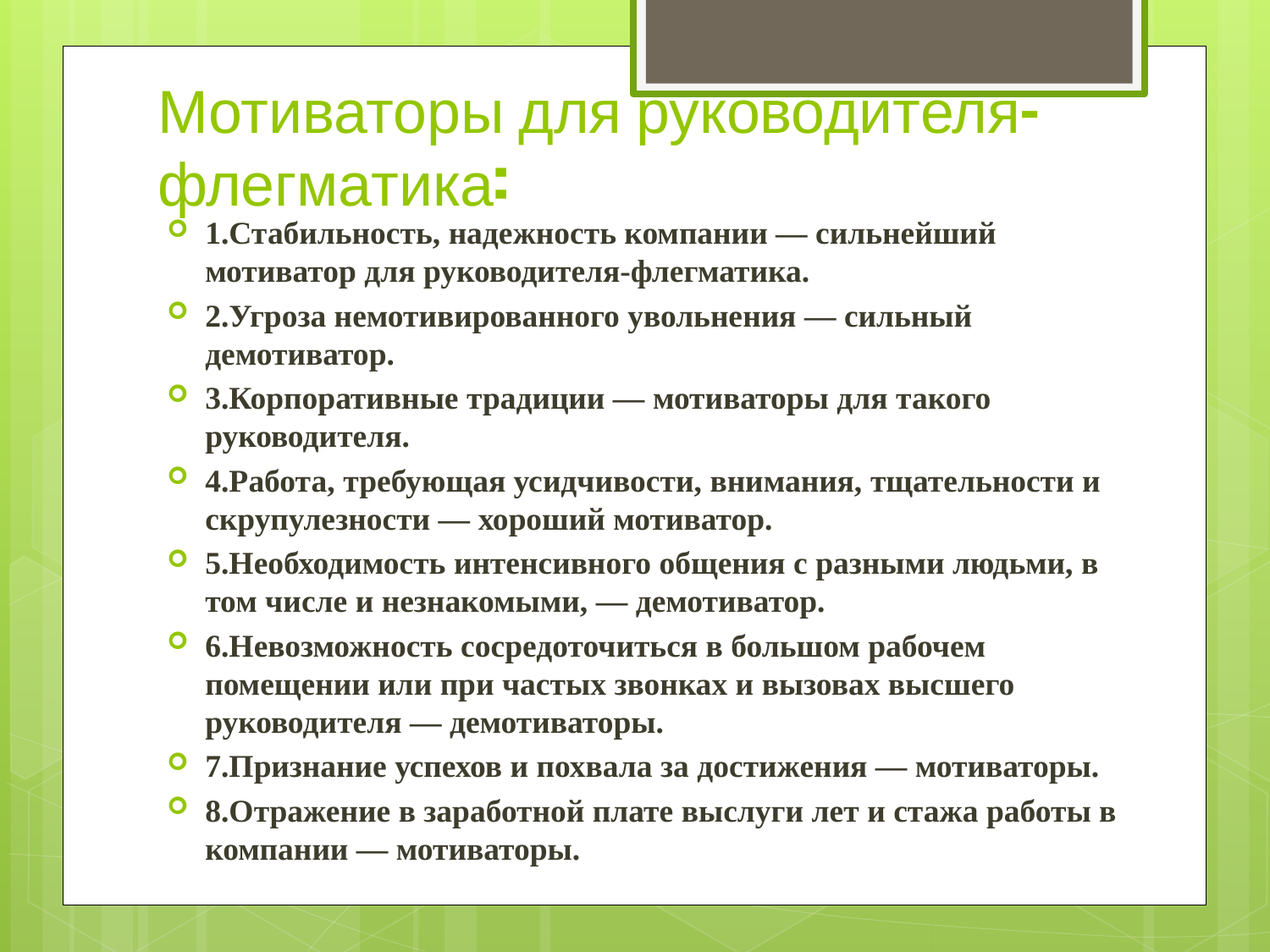

# Мотиваторы для руководителя-флегматика:
1.Стабильность, надежность компании — сильнейший мотиватор для руководителя-флегматика.
2.Угроза немотивированного увольнения — сильный демотиватор.
3.Корпоративные традиции — мотиваторы для такого руководителя.
4.Работа, требующая усидчивости, внимания, тщательности и скрупулезности — хороший мотиватор.
5.Необходимость интенсивного общения с разными людьми, в том числе и незнакомыми, — демотиватор.
6.Невозможность сосредоточиться в большом рабочем помещении или при частых звонках и вызовах высшего руководителя — демотиваторы.
7.Признание успехов и похвала за достижения — мотиваторы.
8.Отражение в заработной плате выслуги лет и стажа работы в компании — мотиваторы.